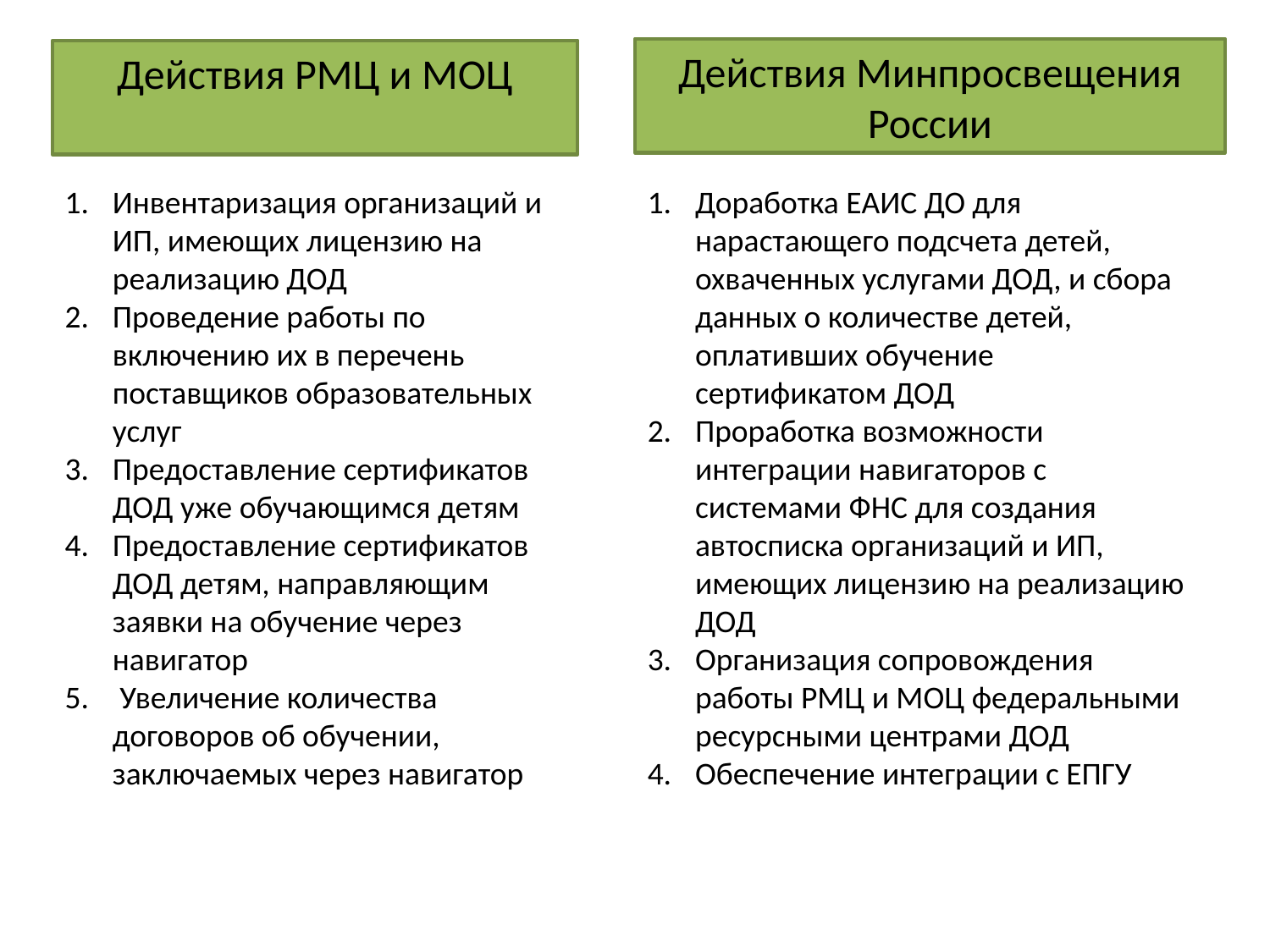

Действия Минпросвещения России
Действия РМЦ и МОЦ

Доработка ЕАИС ДО для нарастающего подсчета детей, охваченных услугами ДОД, и сбора данных о количестве детей, оплативших обучение сертификатом ДОД
Проработка возможности интеграции навигаторов с системами ФНС для создания автосписка организаций и ИП, имеющих лицензию на реализацию ДОД
Организация сопровождения работы РМЦ и МОЦ федеральными ресурсными центрами ДОД
Обеспечение интеграции с ЕПГУ

Инвентаризация организаций и ИП, имеющих лицензию на реализацию ДОД
Проведение работы по включению их в перечень поставщиков образовательных услуг
Предоставление сертификатов ДОД уже обучающимся детям
Предоставление сертификатов ДОД детям, направляющим  заявки на обучение через навигатор
 Увеличение количества договоров об обучении, заключаемых через навигатор